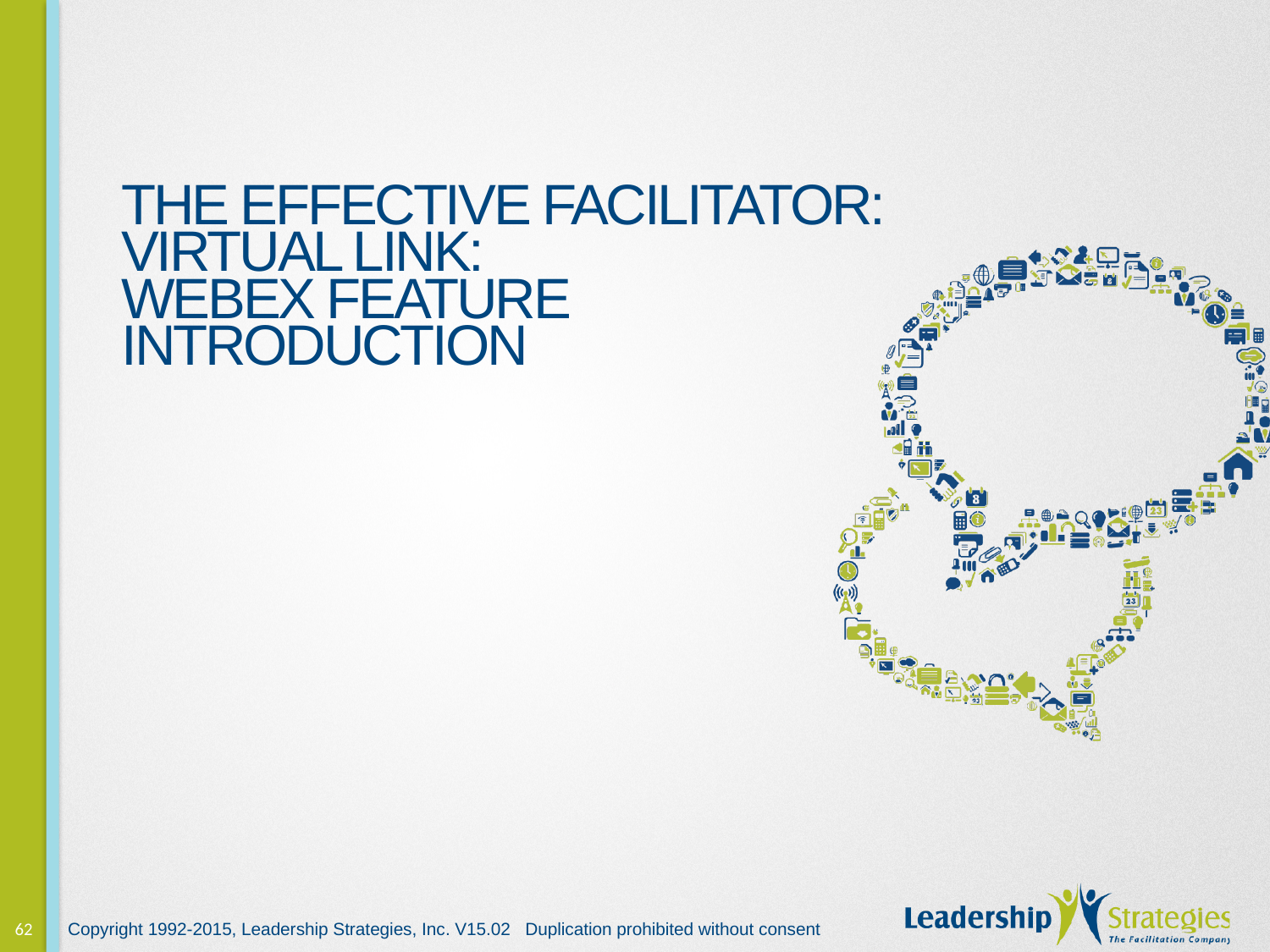

# The Effective Facilitator: Virtual Link: Webex feature introduction